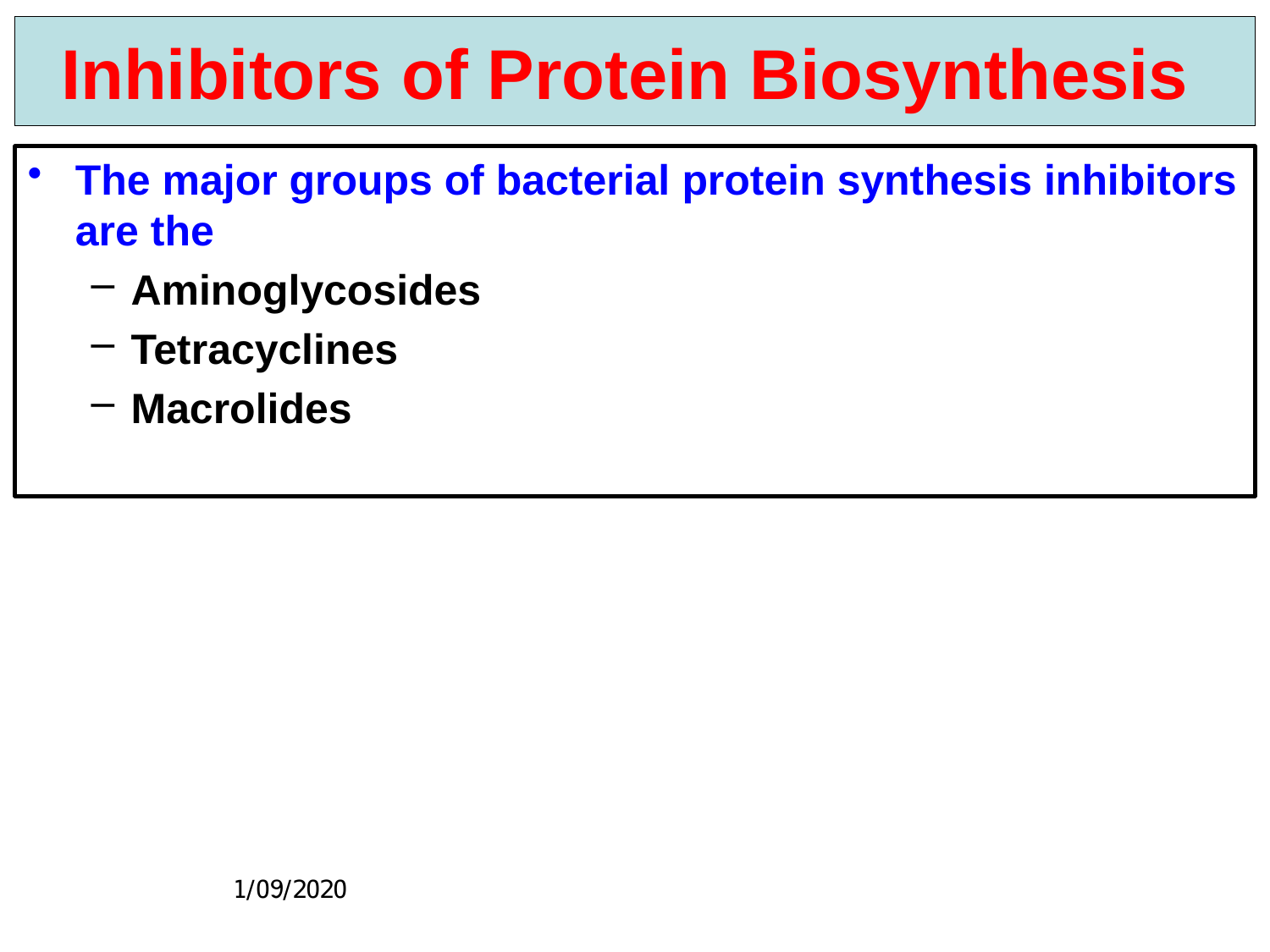

# Inhibitors of Protein Biosynthesis
The major groups of bacterial protein synthesis inhibitors are the
Aminoglycosides
Tetracyclines
Macrolides

1/09/2020